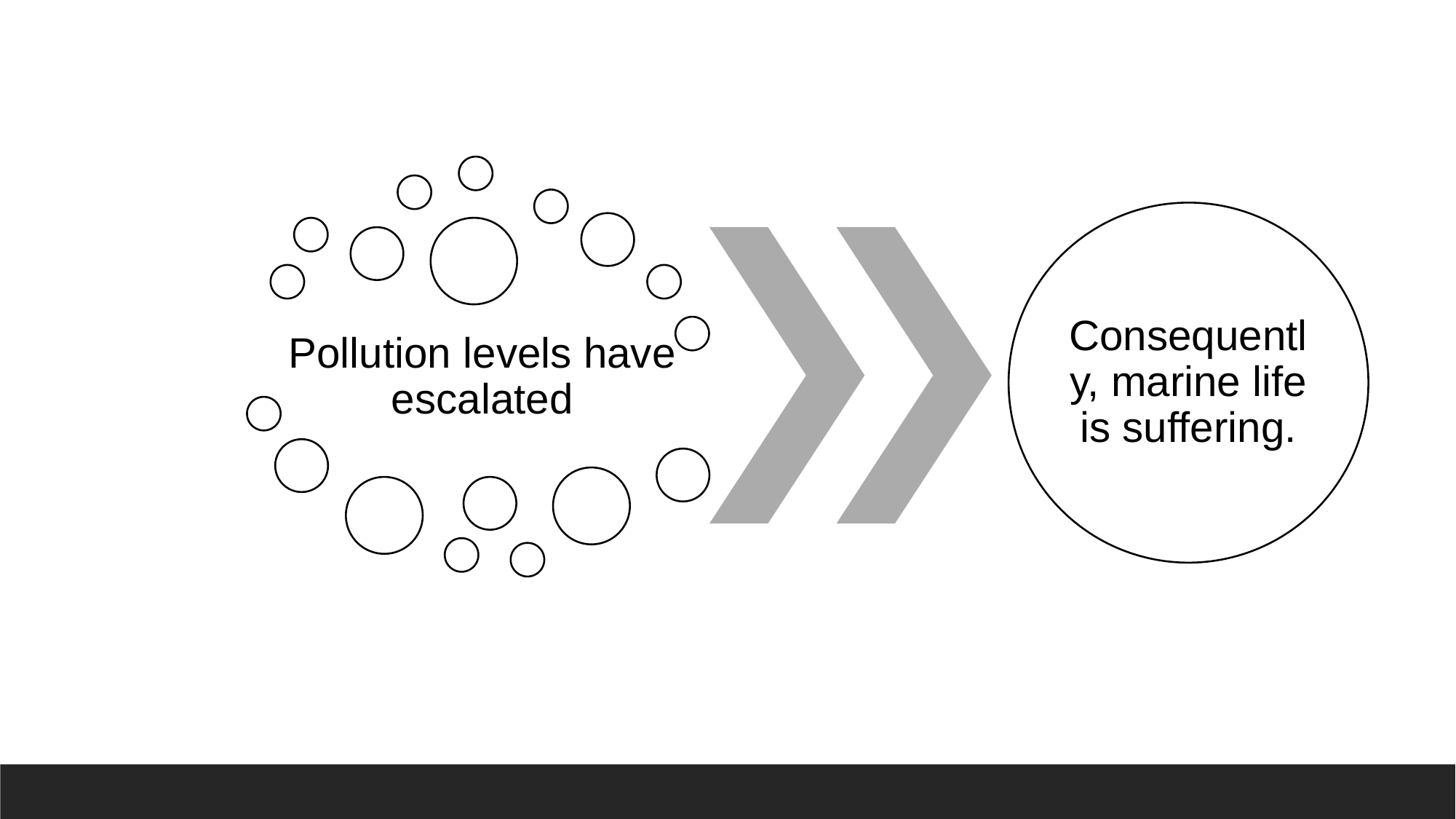

Pollution levels have escalated
Consequently, marine life is suffering.